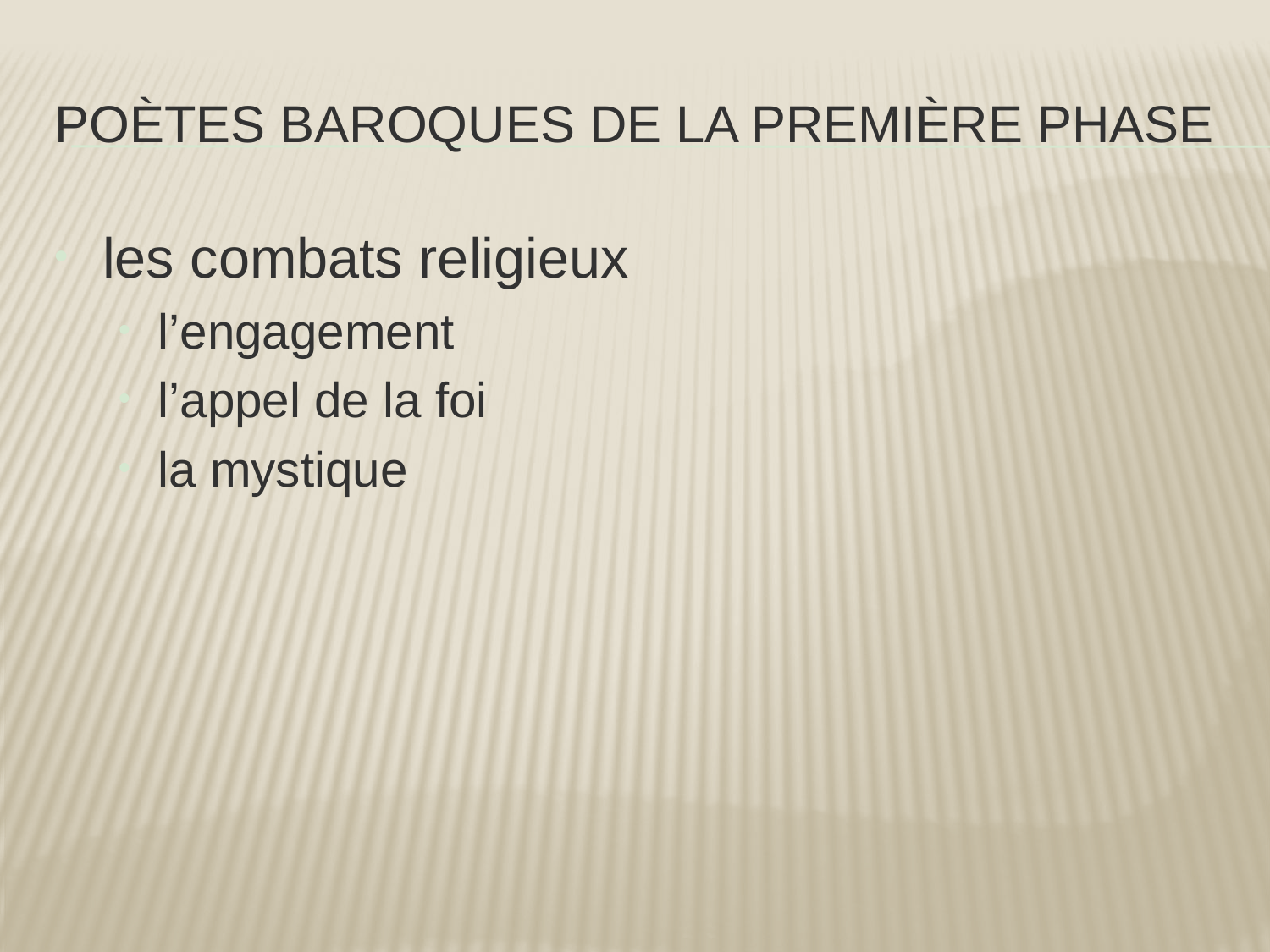

# Poètes baroques de la première phase
les combats religieux
l’engagement
l’appel de la foi
la mystique